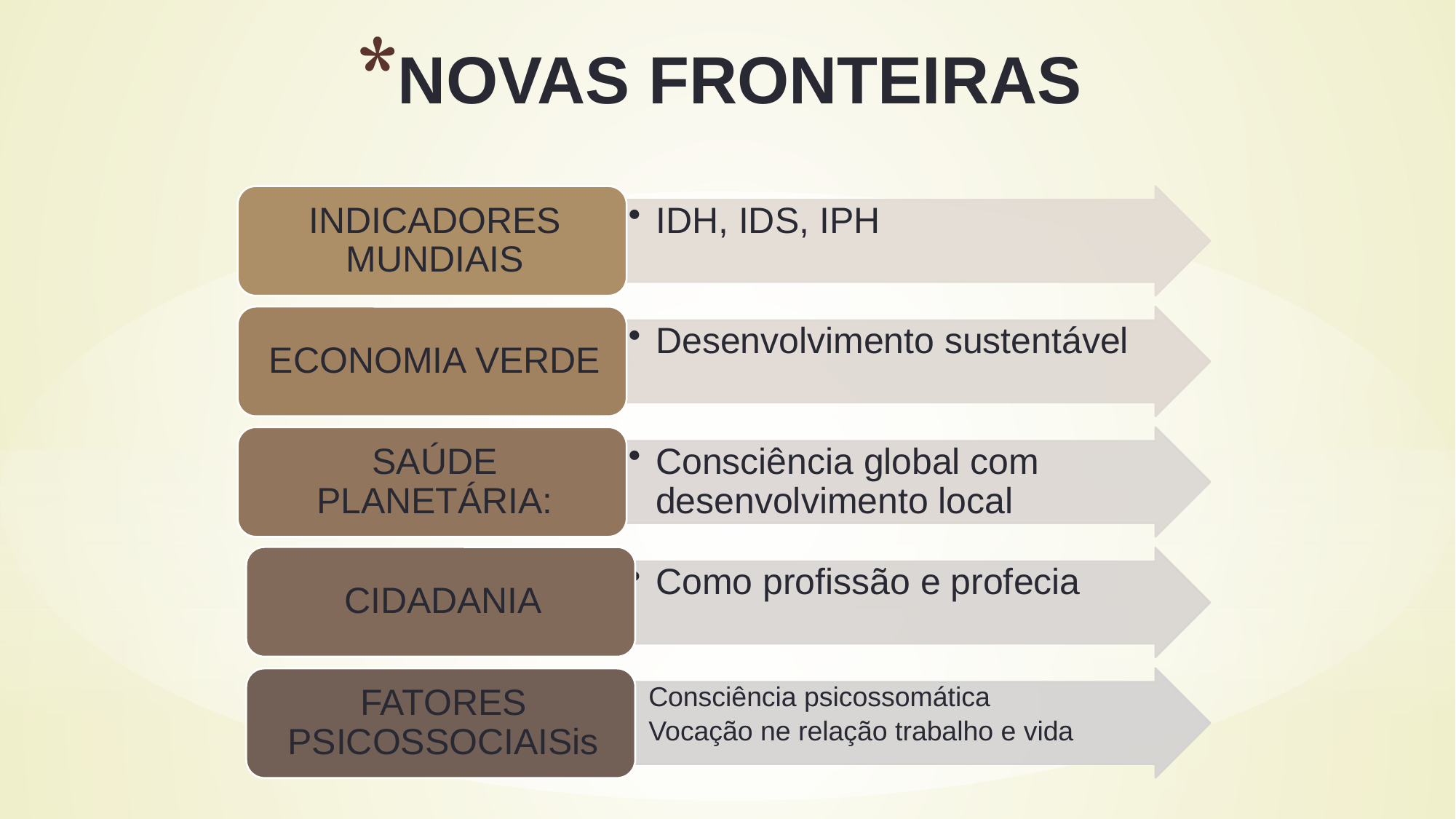

# NOVAS FRONTEIRAS
IDH, IDS, IPH
indicadores mundiais
Desenvolvimento sustentável
Economia Verde
Consciência global com desenvolvimento local
Saúde planetária:
Como profissão e profecia
Cidadania
Consciência psicossomática
Vocação ne relação trabalho e vida
FATORES PSICOSSOCIAISis